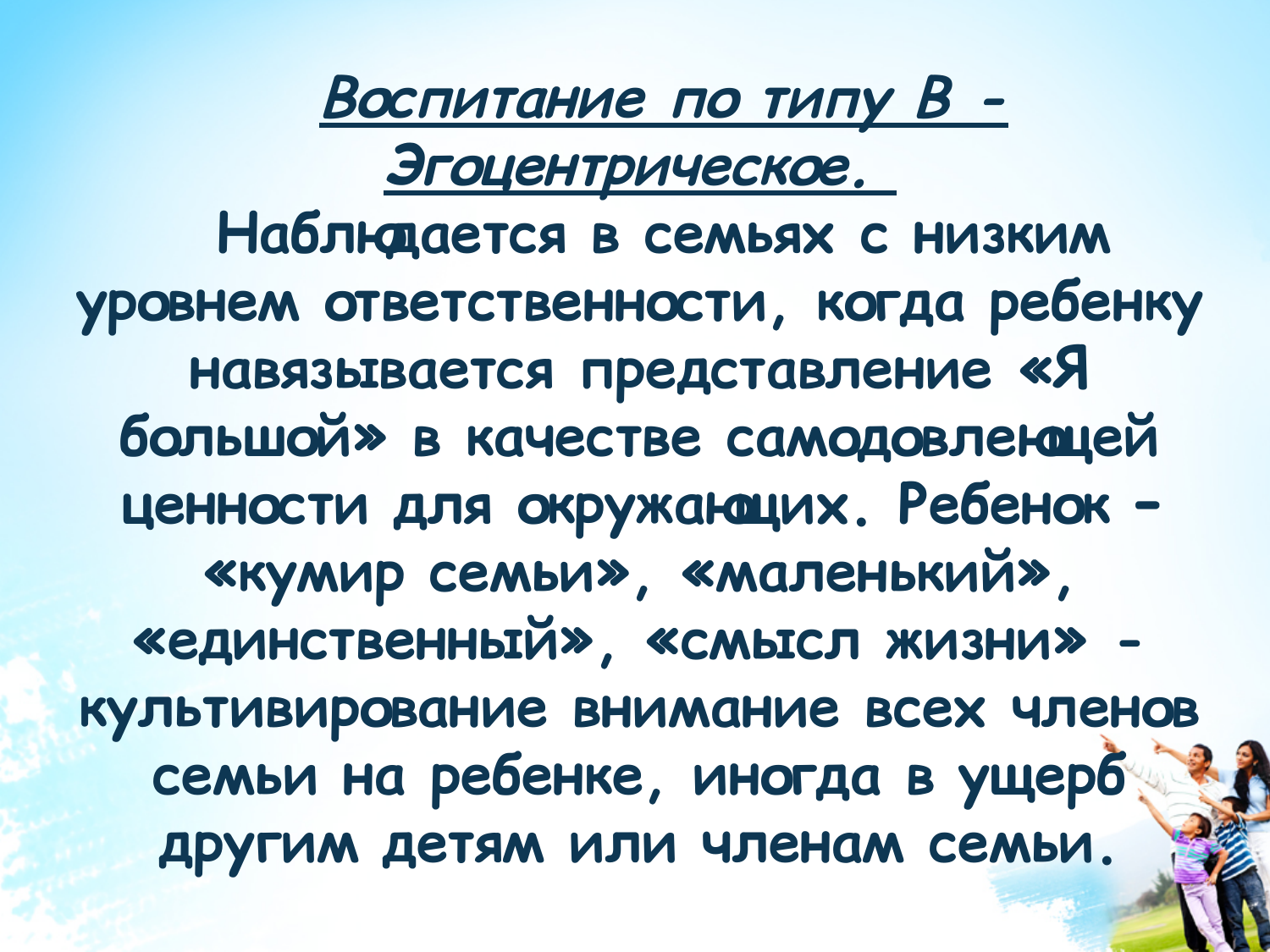

Воспитание по типу В - Эгоцентрическое.
Наблюдается в семьях с низким уровнем ответственности, когда ребенку навязывается представление «Я большой» в качестве самодовлеющей ценности для окружающих. Ребенок – «кумир семьи», «маленький», «единственный», «смысл жизни» - культивирование внимание всех членов семьи на ребенке, иногда в ущерб другим детям или членам семьи.